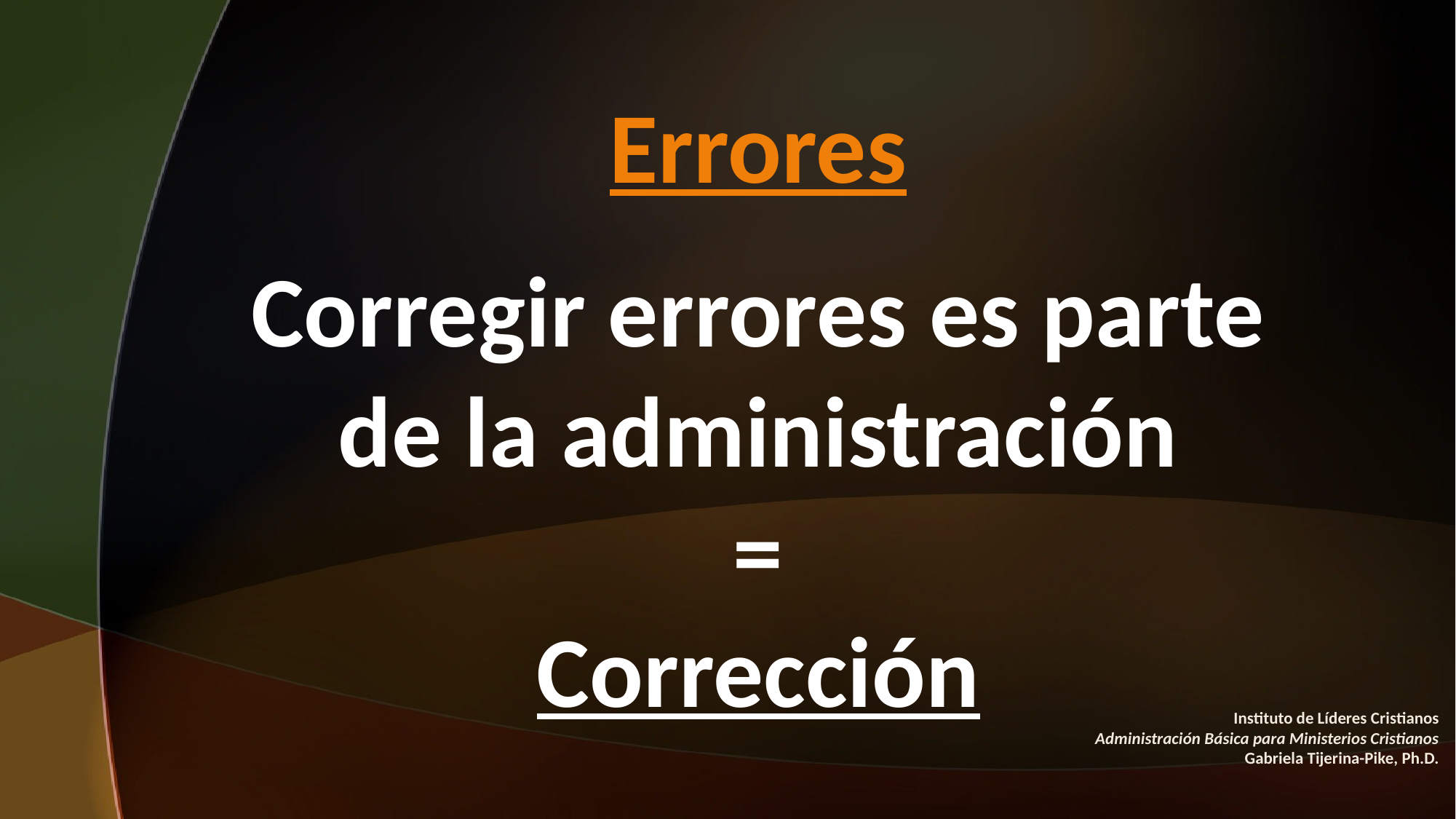

Errores

Corregir errores es parte de la administración
=
Corrección
Instituto de Líderes Cristianos
Administración Básica para Ministerios Cristianos
Gabriela Tijerina-Pike, Ph.D.